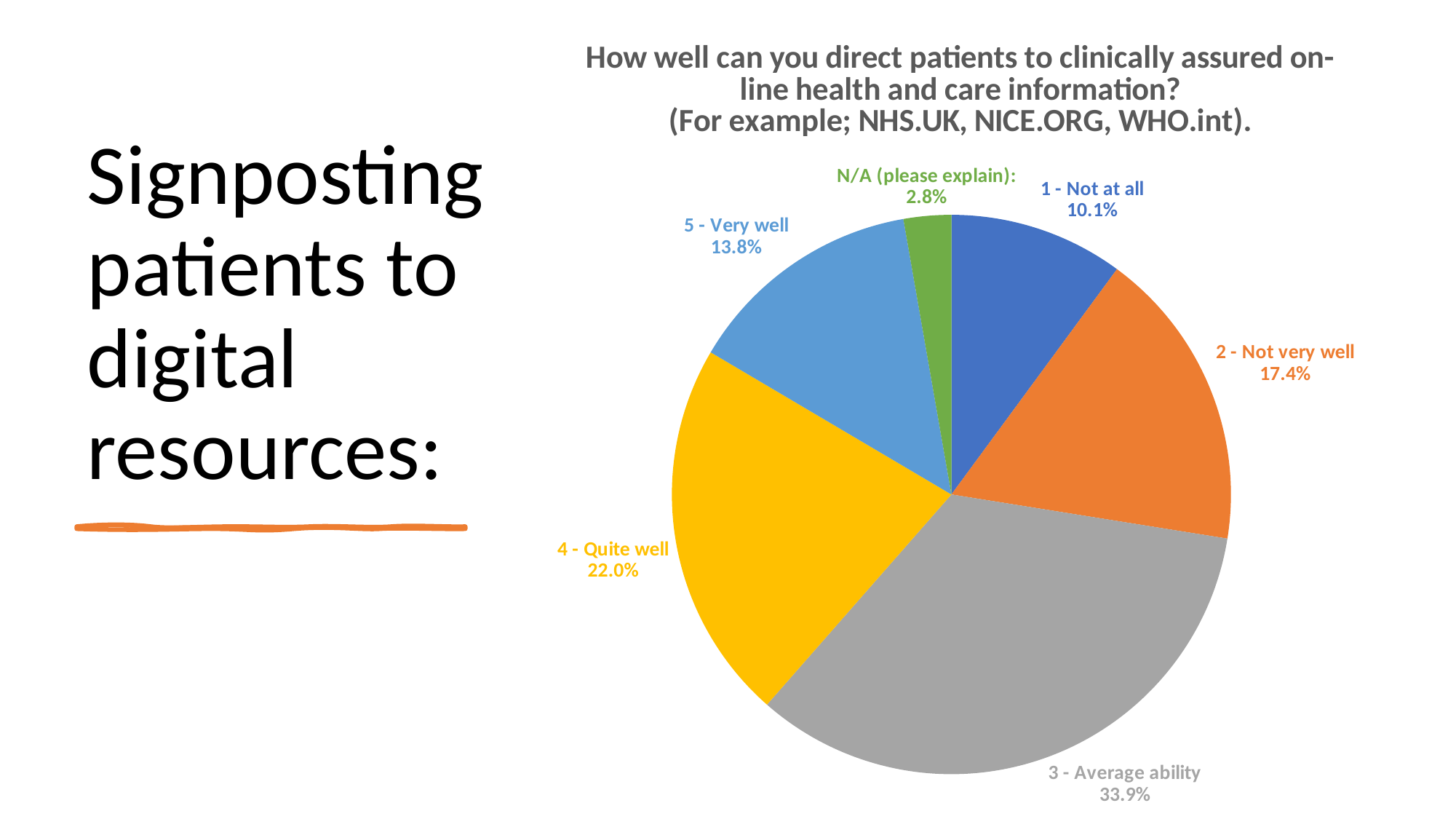

### Chart: How well can you direct patients to clinically assured on-line health and care information?
(For example; NHS.UK, NICE.ORG, WHO.int).

| Category |  |
|---|---|
| 1 - Not at all | 0.10091743119266056 |
| 2 - Not very well | 0.17431192660550457 |
| 3 - Average ability | 0.33944954128440363 |
| 4 - Quite well | 0.2201834862385321 |
| 5 - Very well | 0.13761467889908258 |
| N/A (please explain): | 0.027522935779816512 |
# Signposting patients to digital resources: